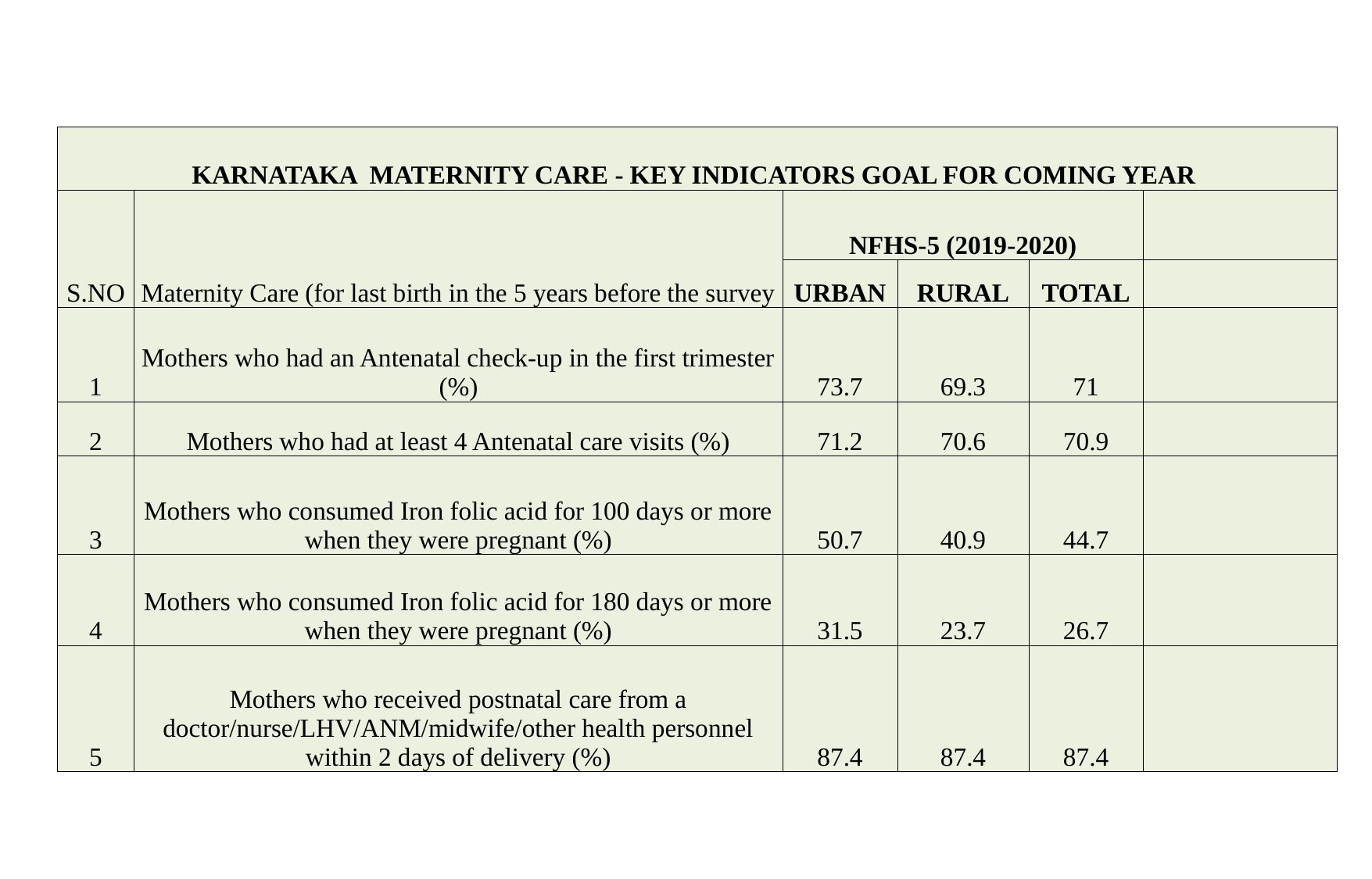

| KARNATAKA MATERNITY CARE - KEY INDICATORS GOAL FOR COMING YEAR |  |  |  |  |  |
| --- | --- | --- | --- | --- | --- |
| S.NO | Maternity Care (for last birth in the 5 years before the survey | NFHS-5 (2019-2020) |  |  |  |
|  |  | URBAN | RURAL | TOTAL |  |
| 1 | Mothers who had an Antenatal check-up in the first trimester (%) | 73.7 | 69.3 | 71 |  |
| 2 | Mothers who had at least 4 Antenatal care visits (%) | 71.2 | 70.6 | 70.9 |  |
| 3 | Mothers who consumed Iron folic acid for 100 days or more when they were pregnant (%) | 50.7 | 40.9 | 44.7 |  |
| 4 | Mothers who consumed Iron folic acid for 180 days or more when they were pregnant (%) | 31.5 | 23.7 | 26.7 |  |
| 5 | Mothers who received postnatal care from a doctor/nurse/LHV/ANM/midwife/other health personnel within 2 days of delivery (%) | 87.4 | 87.4 | 87.4 |  |